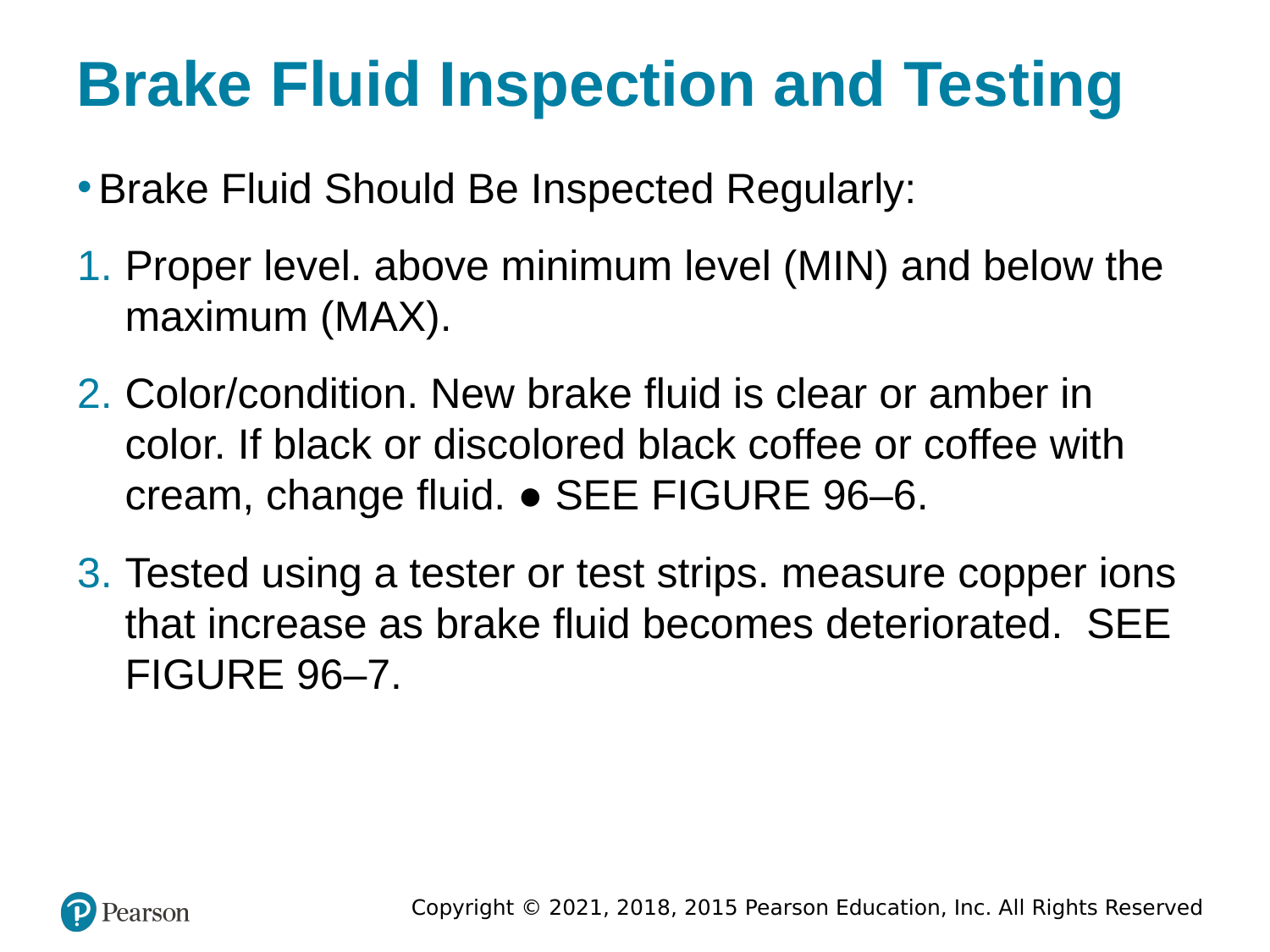

# Brake Fluid Inspection and Testing
Brake Fluid Should Be Inspected Regularly:
Proper level. above minimum level (MIN) and below the maximum (MAX).
Color/condition. New brake fluid is clear or amber in color. If black or discolored black coffee or coffee with cream, change fluid. ● SEE FIGURE 96–6.
Tested using a tester or test strips. measure copper ions that increase as brake fluid becomes deteriorated.  SEE FIGURE 96–7.